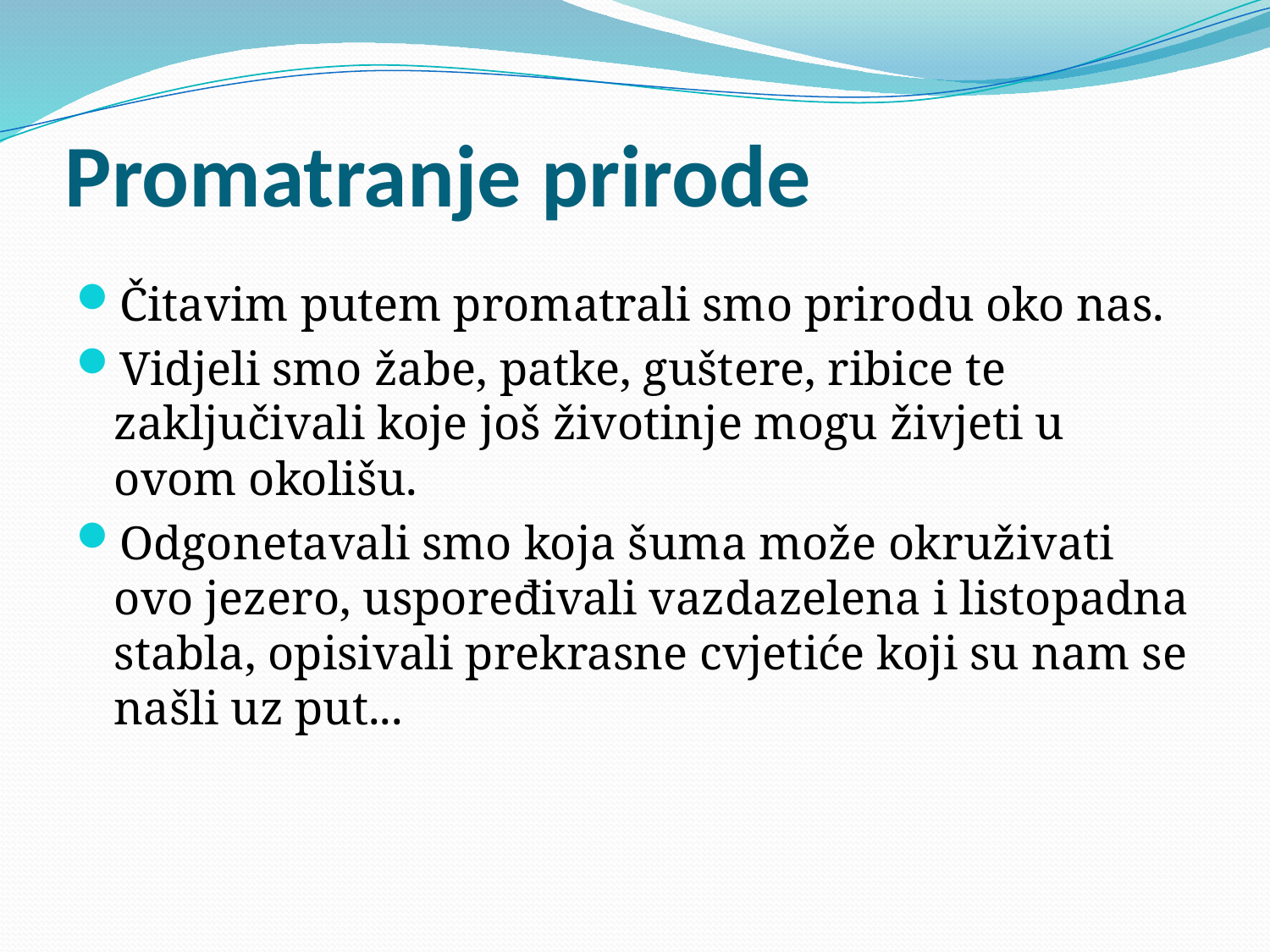

# Promatranje prirode
Čitavim putem promatrali smo prirodu oko nas.
Vidjeli smo žabe, patke, guštere, ribice te zaključivali koje još životinje mogu živjeti u ovom okolišu.
Odgonetavali smo koja šuma može okruživati ovo jezero, uspoređivali vazdazelena i listopadna stabla, opisivali prekrasne cvjetiće koji su nam se našli uz put...